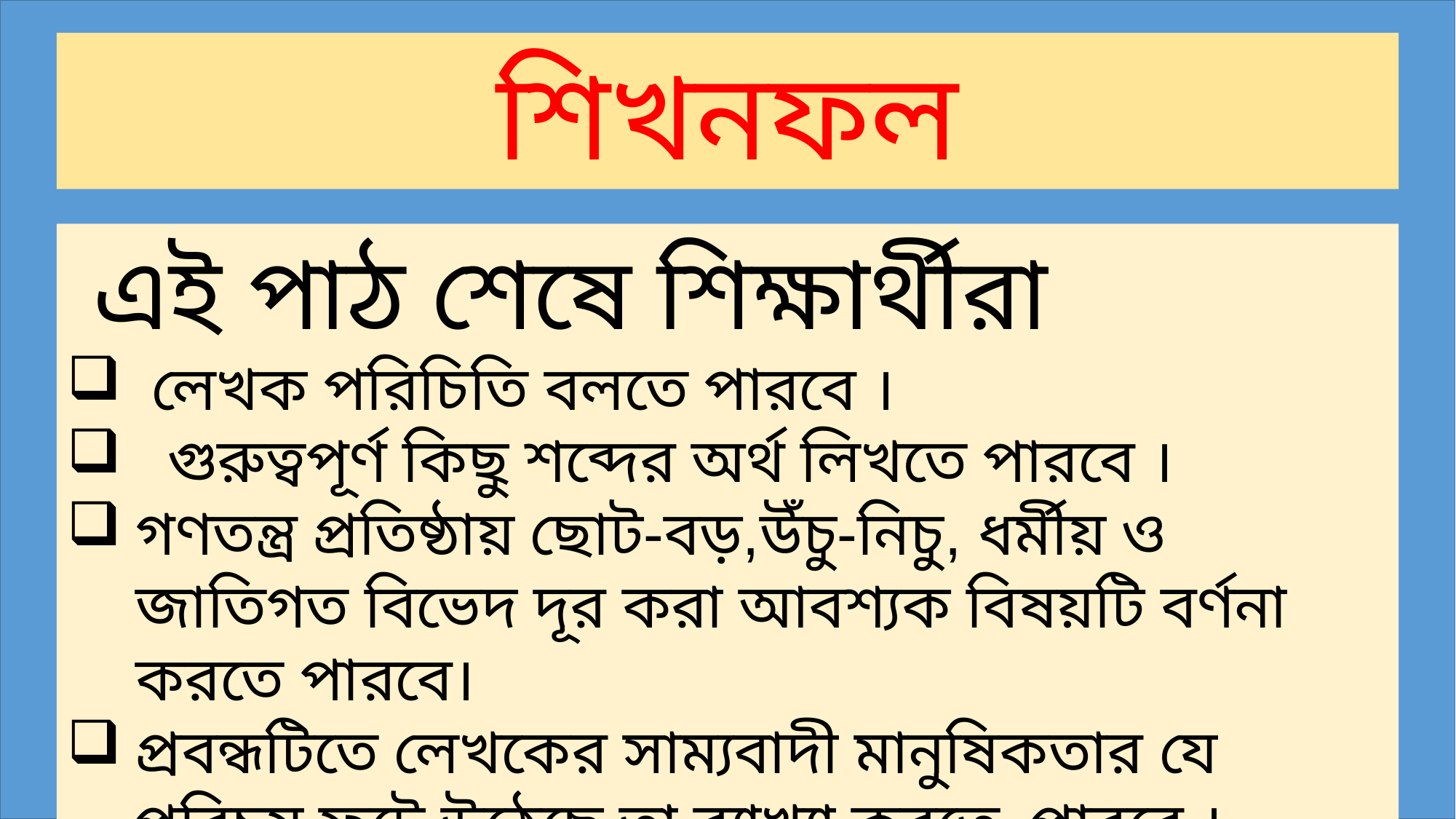

শিখনফল
 এই পাঠ শেষে শিক্ষার্থীরা
 লেখক পরিচিতি বলতে পারবে ।
  গুরুত্বপূর্ণ কিছু শব্দের অর্থ লিখতে পারবে ।
গণতন্ত্র প্রতিষ্ঠায় ছোট-বড়,উঁচু-নিচু, ধর্মীয় ও জাতিগত বিভেদ দূর করা আবশ্যক বিষয়টি বর্ণনা করতে পারবে।
প্রবন্ধটিতে লেখকের সাম্যবাদী মানুষিকতার যে পরিচয় ফুটে উঠেছে তা ব্যাখ্যা করতে  পারবে ।